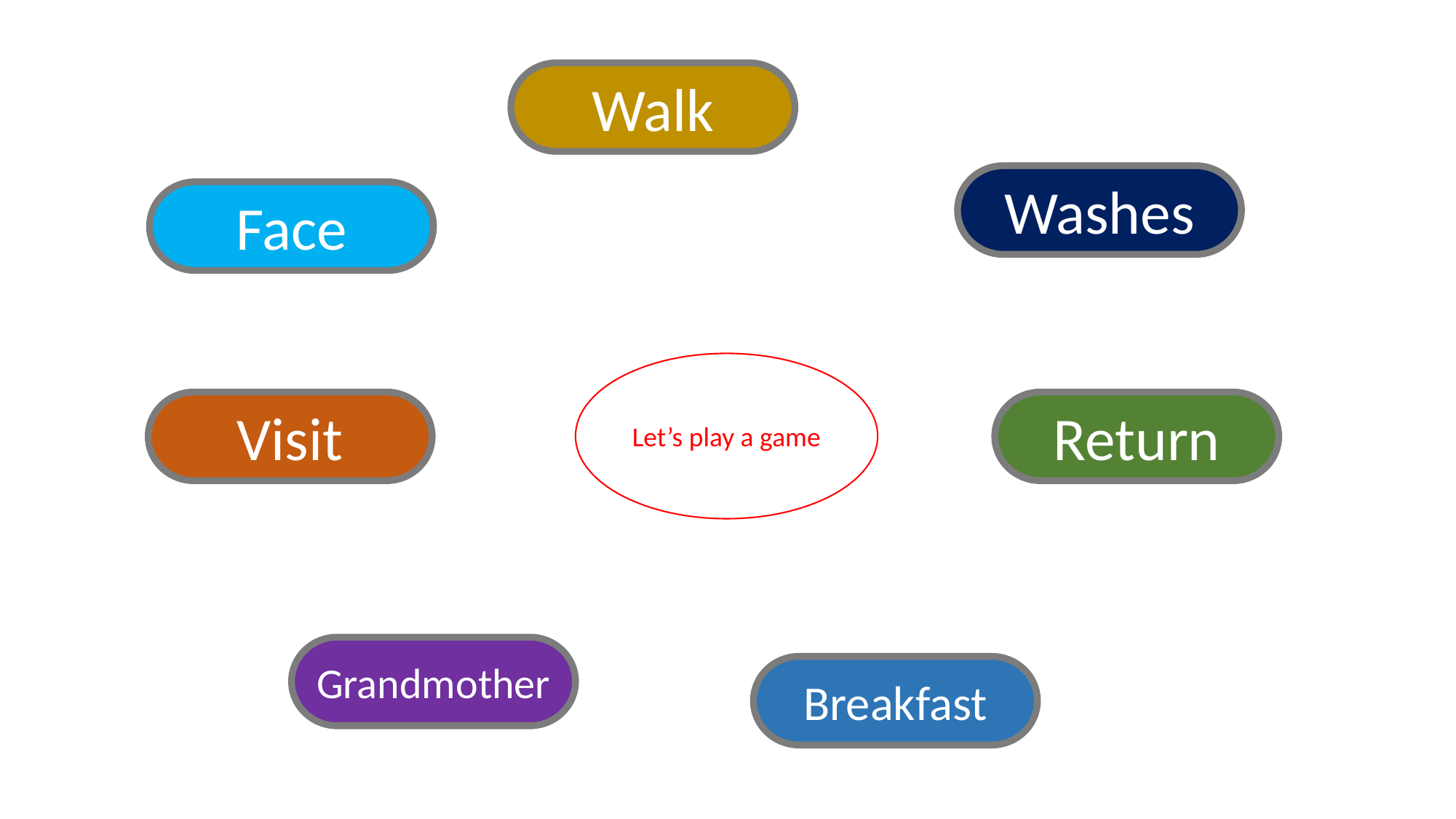

Walk
Washes
Face
Let’s play a game
Visit
Return
Grandmother
Breakfast